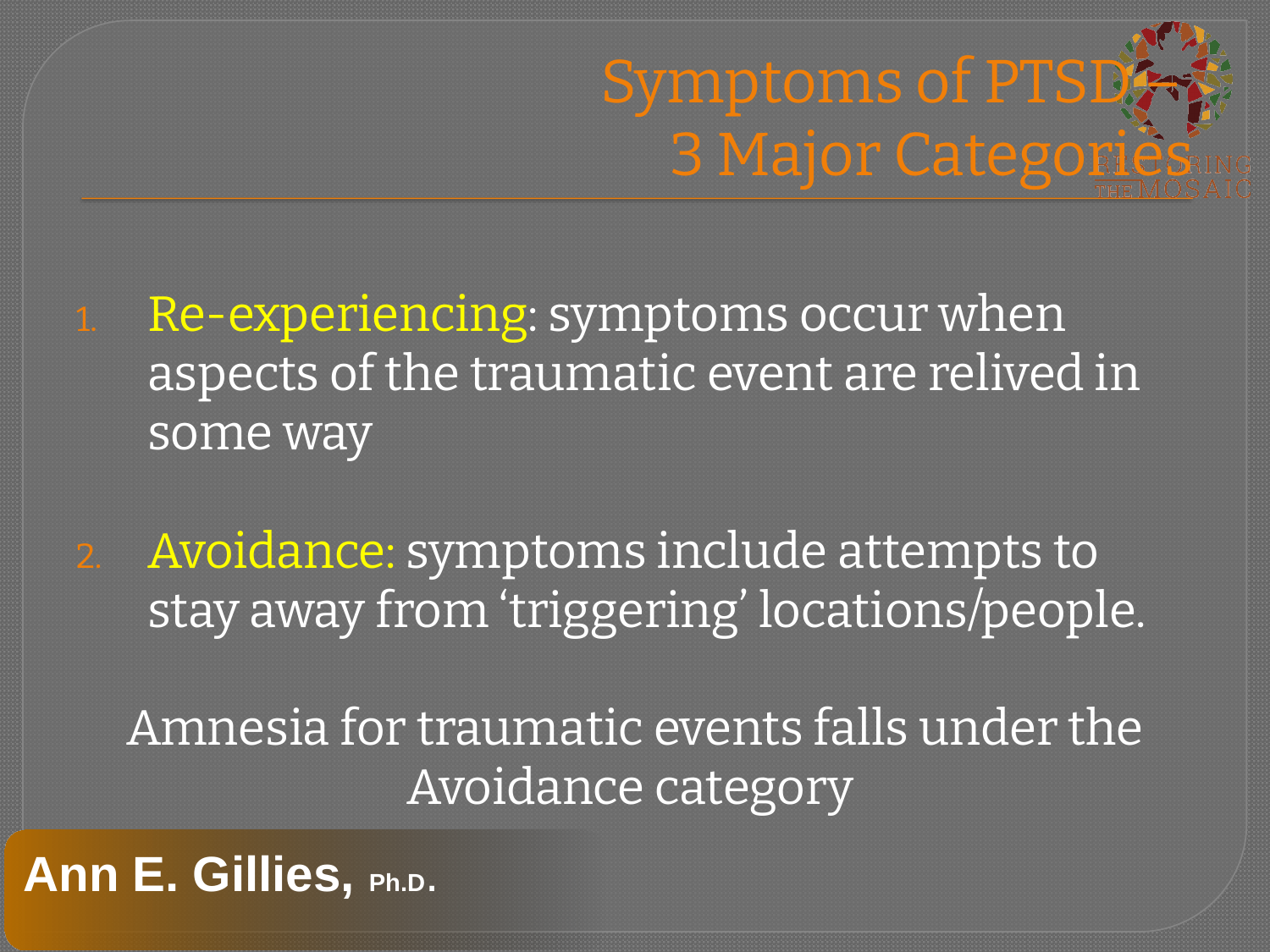

# Symptoms of PTSD – 3 Major Categories
Re-experiencing: symptoms occur when aspects of the traumatic event are relived in some way

Avoidance: symptoms include attempts to stay away from ‘triggering’ locations/people.

Amnesia for traumatic events falls under the Avoidance category